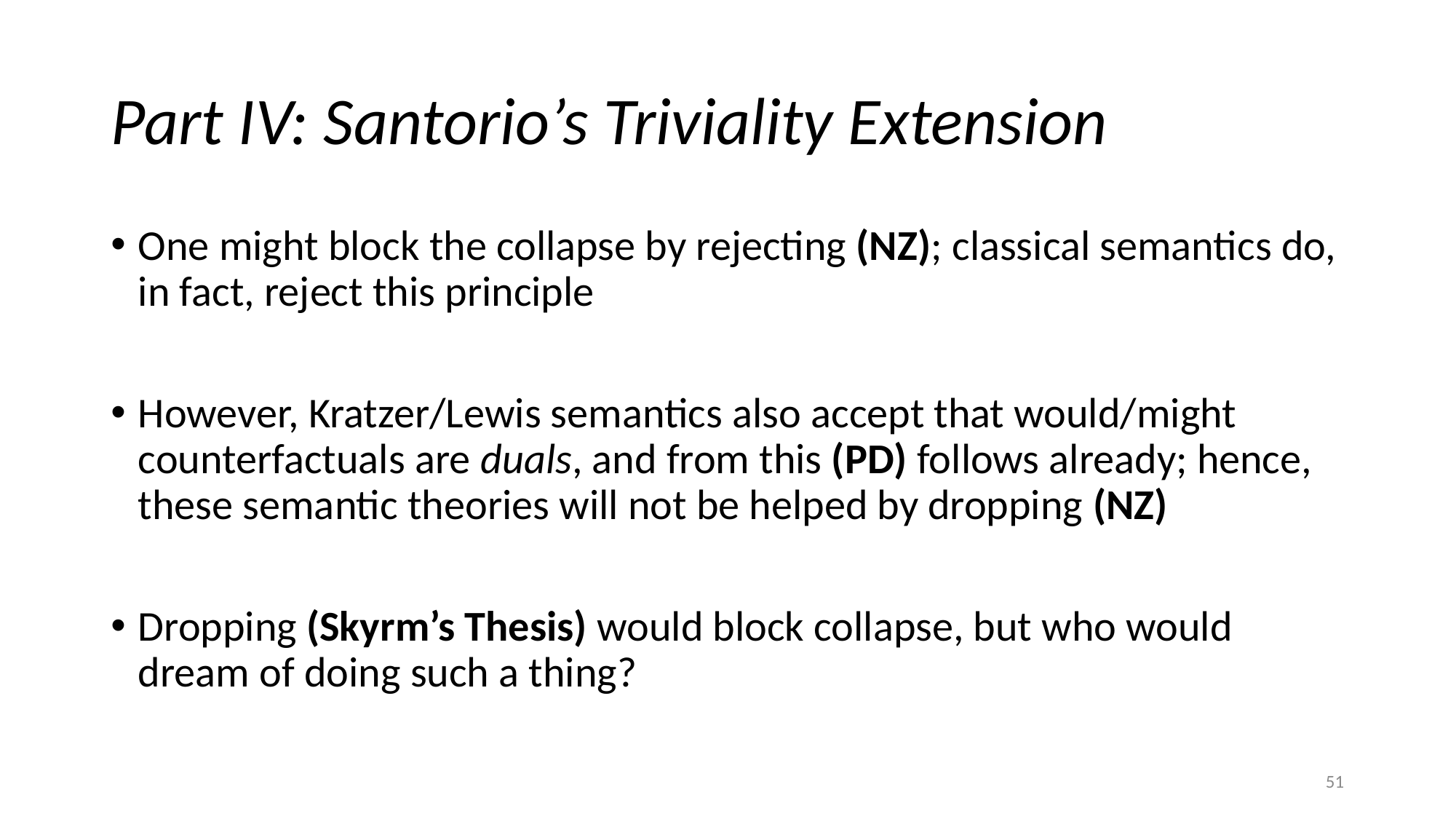

# Part IV: Santorio’s Triviality Extension
One might block the collapse by rejecting (NZ); classical semantics do, in fact, reject this principle

However, Kratzer/Lewis semantics also accept that would/might counterfactuals are duals, and from this (PD) follows already; hence, these semantic theories will not be helped by dropping (NZ)

Dropping (Skyrm’s Thesis) would block collapse, but who would dream of doing such a thing?
51